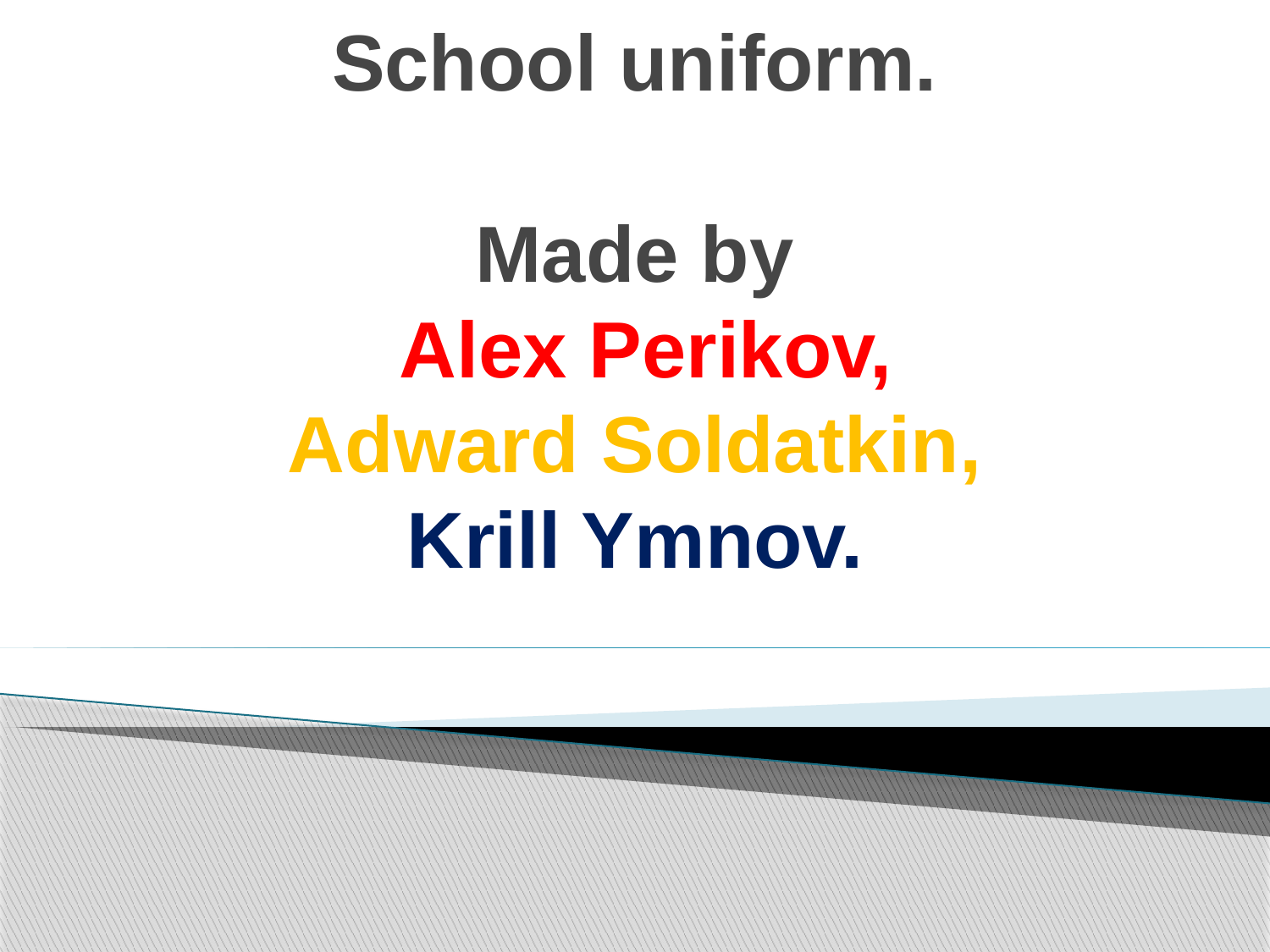

# School uniform. Made by Alex Perikov, Adward Soldatkin, Krill Ymnov.